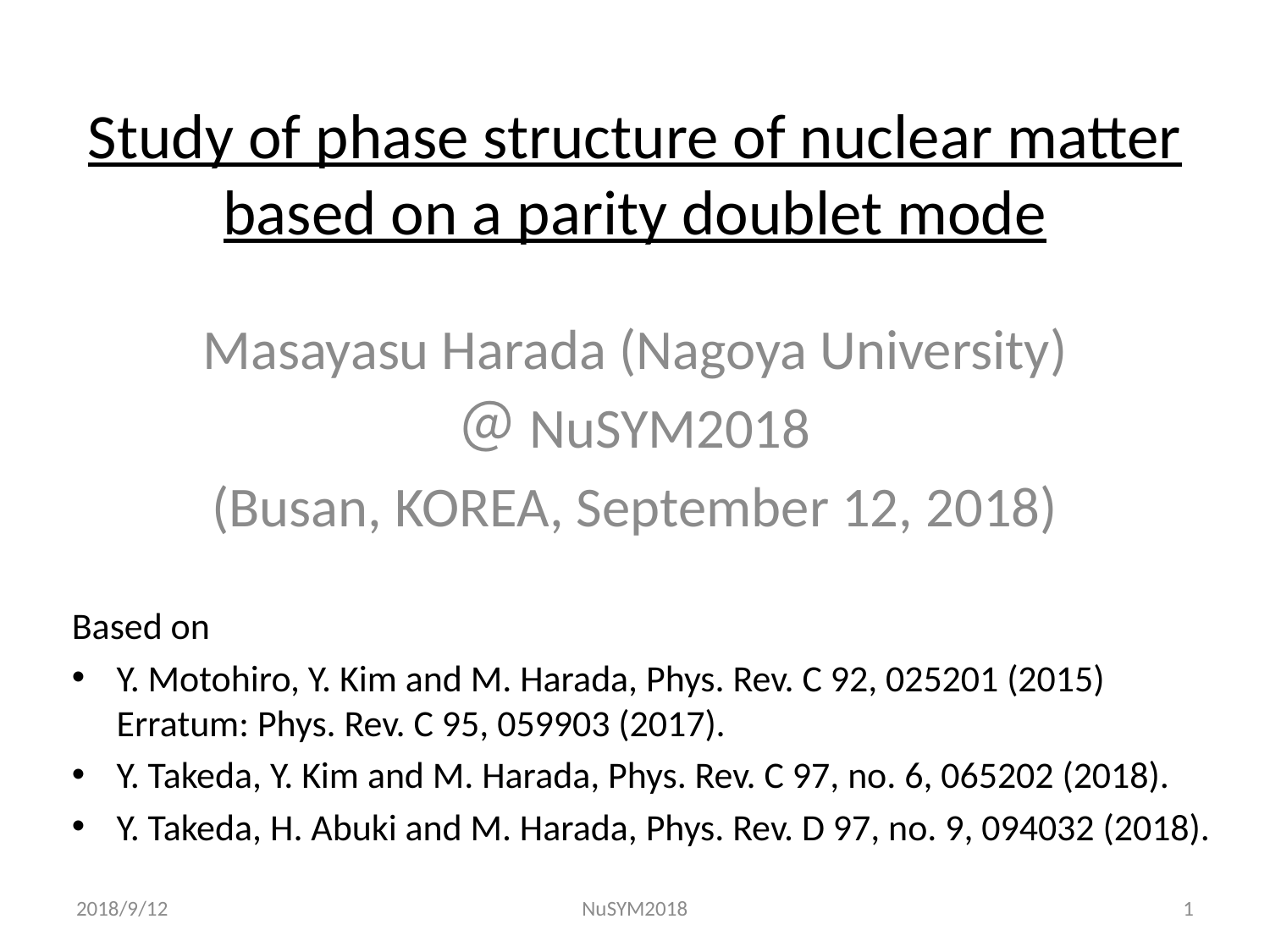

# Study of phase structure of nuclear matter based on a parity doublet mode
Masayasu Harada (Nagoya University)
＠NuSYM2018
(Busan, KOREA, September 12, 2018)
Based on
Y. Motohiro, Y. Kim and M. Harada, Phys. Rev. C 92, 025201 (2015) Erratum: Phys. Rev. C 95, 059903 (2017).
Y. Takeda, Y. Kim and M. Harada, Phys. Rev. C 97, no. 6, 065202 (2018).
Y. Takeda, H. Abuki and M. Harada, Phys. Rev. D 97, no. 9, 094032 (2018).
2018/9/12
NuSYM2018
1